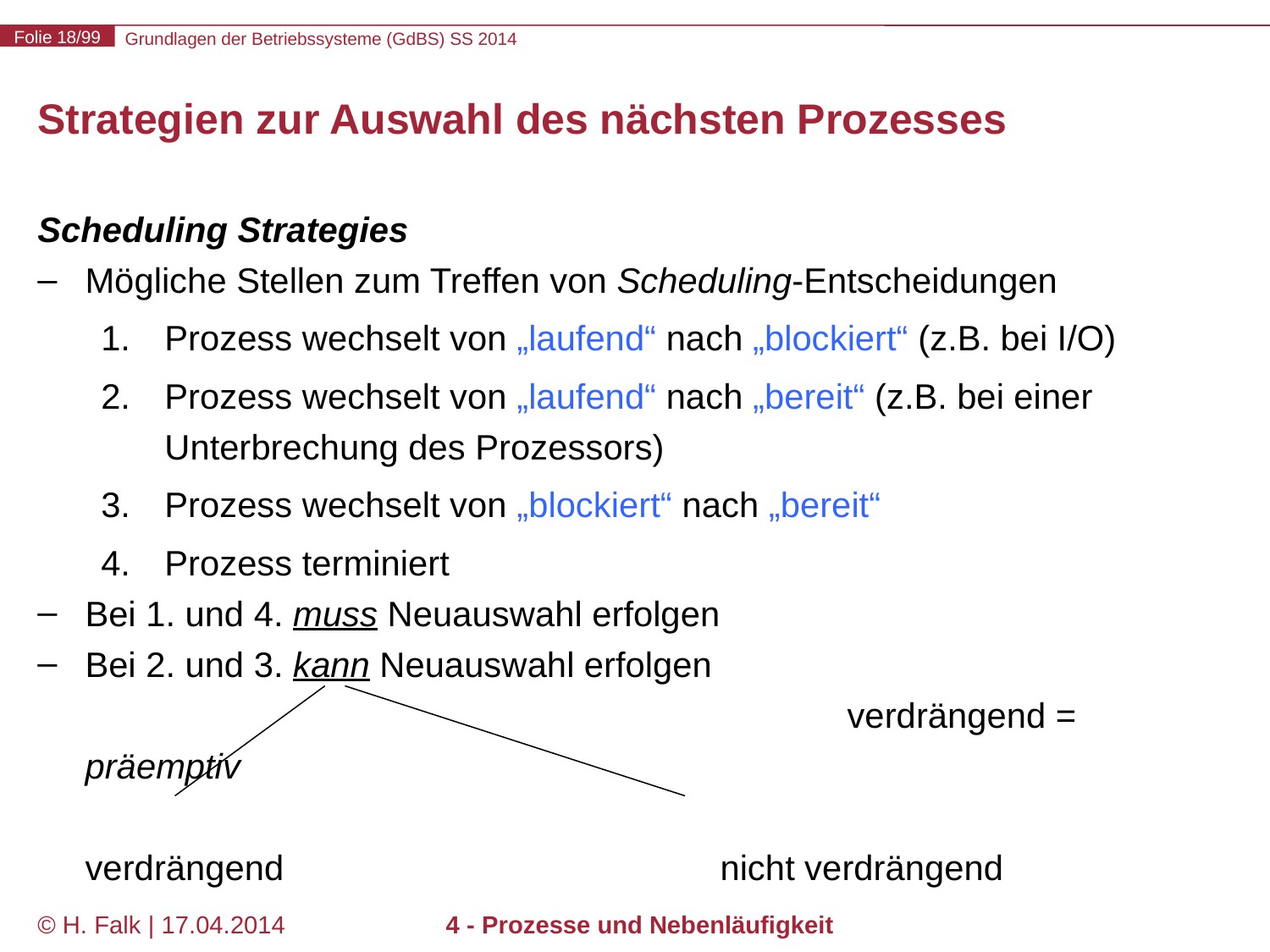

# Strategien zur Auswahl des nächsten Prozesses
Scheduling Strategies
Mögliche Stellen zum Treffen von Scheduling-Entscheidungen
Prozess wechselt von „laufend“ nach „blockiert“ (z.B. bei I/O)
Prozess wechselt von „laufend“ nach „bereit“ (z.B. bei einer Unterbrechung des Prozessors)
Prozess wechselt von „blockiert“ nach „bereit“
Prozess terminiert
Bei 1. und 4. muss Neuauswahl erfolgen
Bei 2. und 3. kann Neuauswahl erfolgen
						verdrängend = präemptiv
verdrängend				nicht verdrängend
© H. Falk | 17.04.2014
4 - Prozesse und Nebenläufigkeit